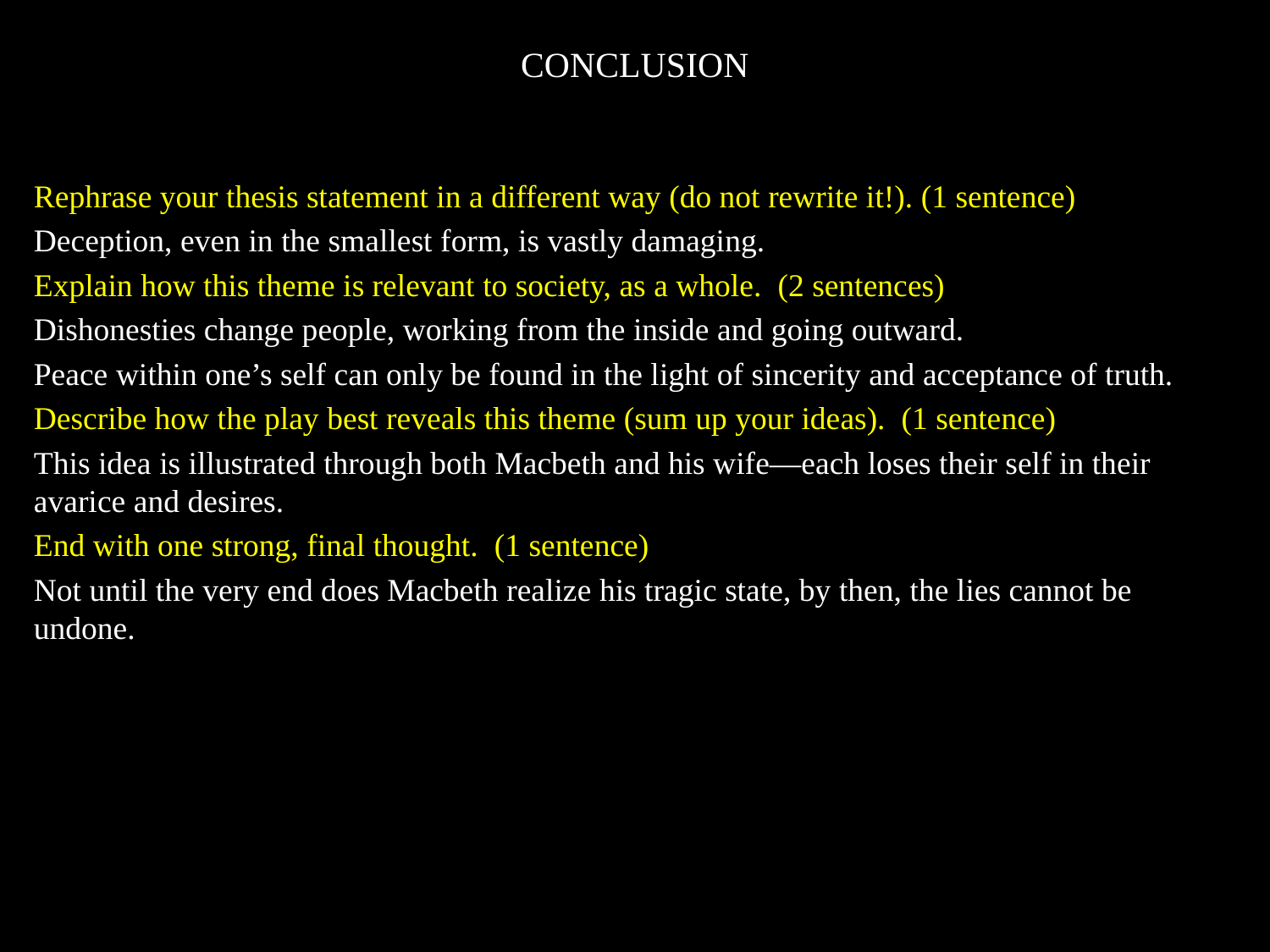

# CONCLUSION
Rephrase your thesis statement in a different way (do not rewrite it!). (1 sentence)
Deception, even in the smallest form, is vastly damaging.
Explain how this theme is relevant to society, as a whole.  (2 sentences)
Dishonesties change people, working from the inside and going outward.
Peace within one’s self can only be found in the light of sincerity and acceptance of truth.
Describe how the play best reveals this theme (sum up your ideas).  (1 sentence)
This idea is illustrated through both Macbeth and his wife—each loses their self in their avarice and desires.
End with one strong, final thought.  (1 sentence)
Not until the very end does Macbeth realize his tragic state, by then, the lies cannot be undone.